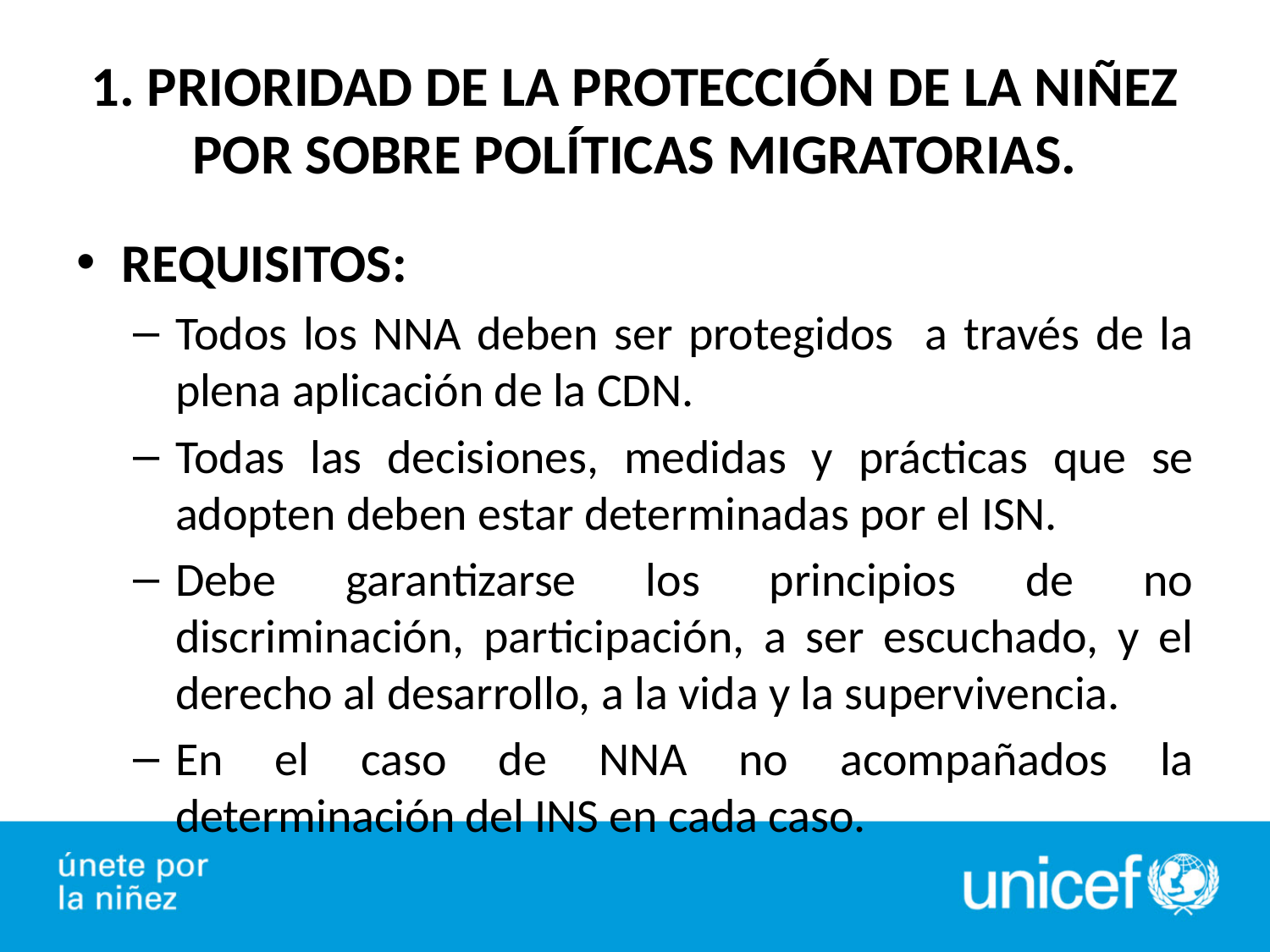

# 1. PRIORIDAD DE LA PROTECCIÓN DE LA NIÑEZ POR SOBRE POLÍTICAS MIGRATORIAS.
REQUISITOS:
Todos los NNA deben ser protegidos  a través de la plena aplicación de la CDN.
Todas las decisiones, medidas y prácticas que se adopten deben estar determinadas por el ISN.
Debe garantizarse los principios de no discriminación, participación, a ser escuchado, y el derecho al desarrollo, a la vida y la supervivencia.
En el caso de NNA no acompañados la determinación del INS en cada caso.